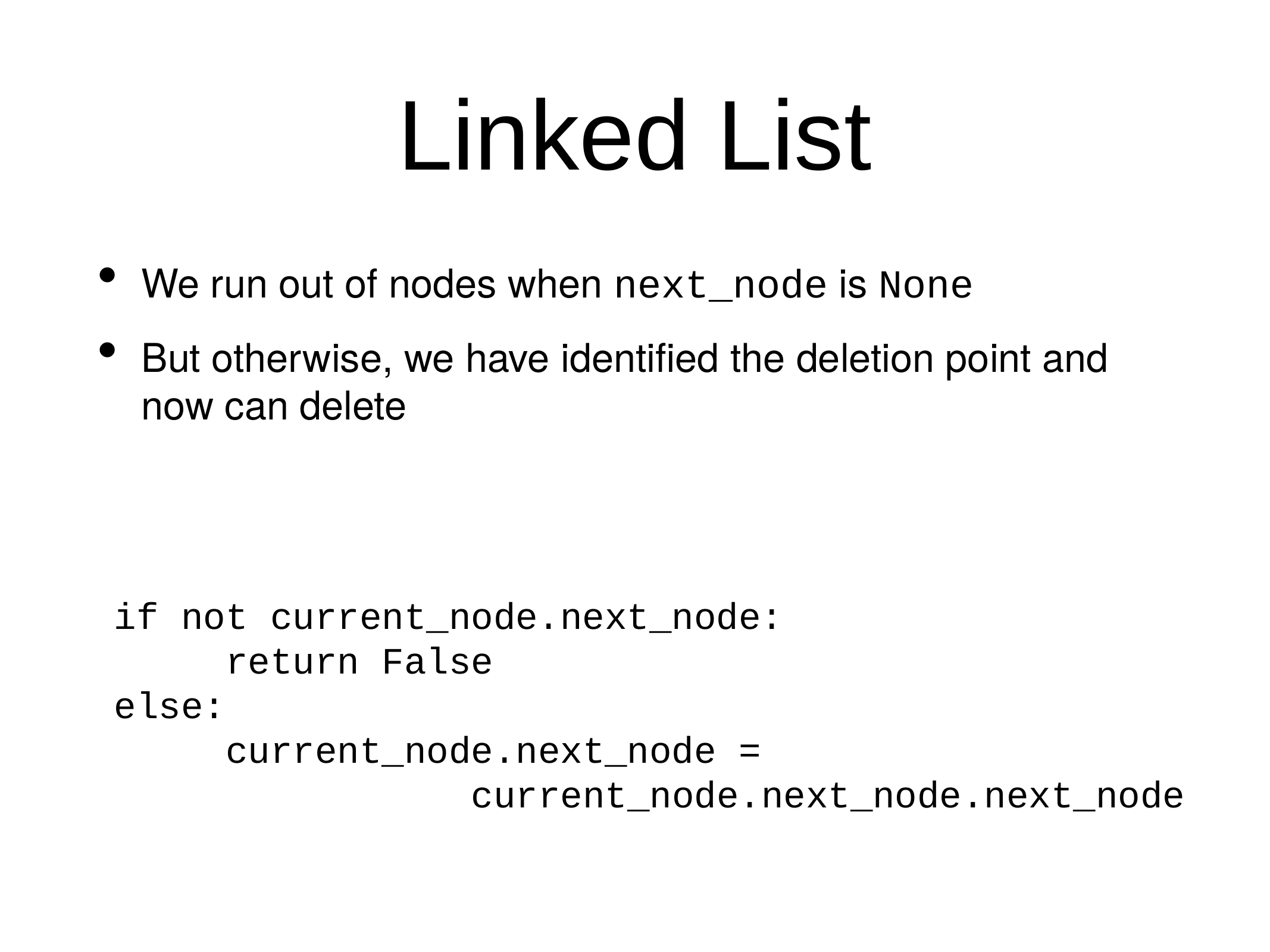

# Linked List
We run out of nodes when next_node is None
But otherwise, we have identified the deletion point and now can delete
if not current_node.next_node:
     return False
else:
     current_node.next_node =
                current_node.next_node.next_node